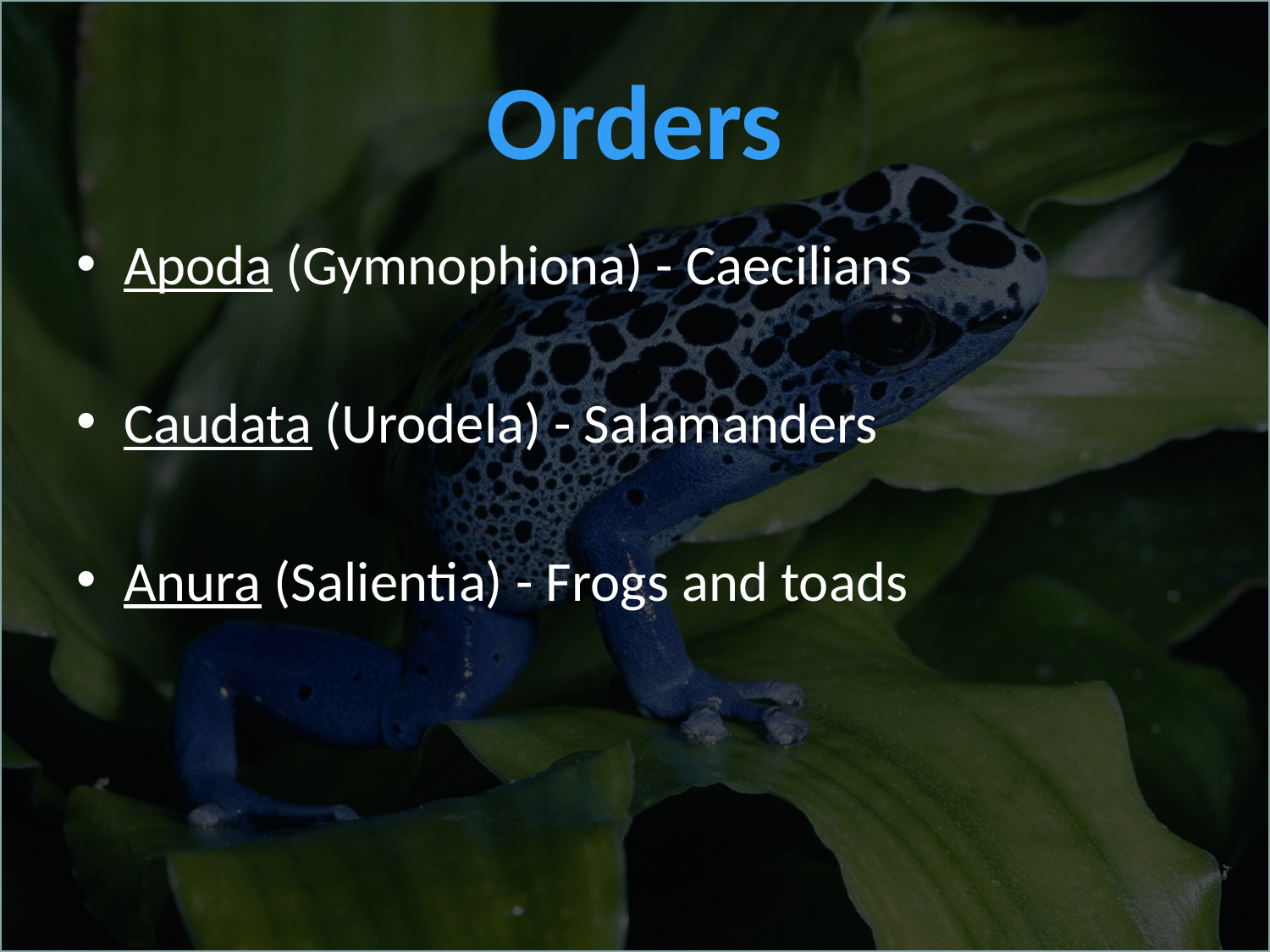

Apoda (Gymnophiona) - Caecilians

Caudata (Urodela) - Salamanders

Anura (Salientia) - Frogs and toads

# Orders